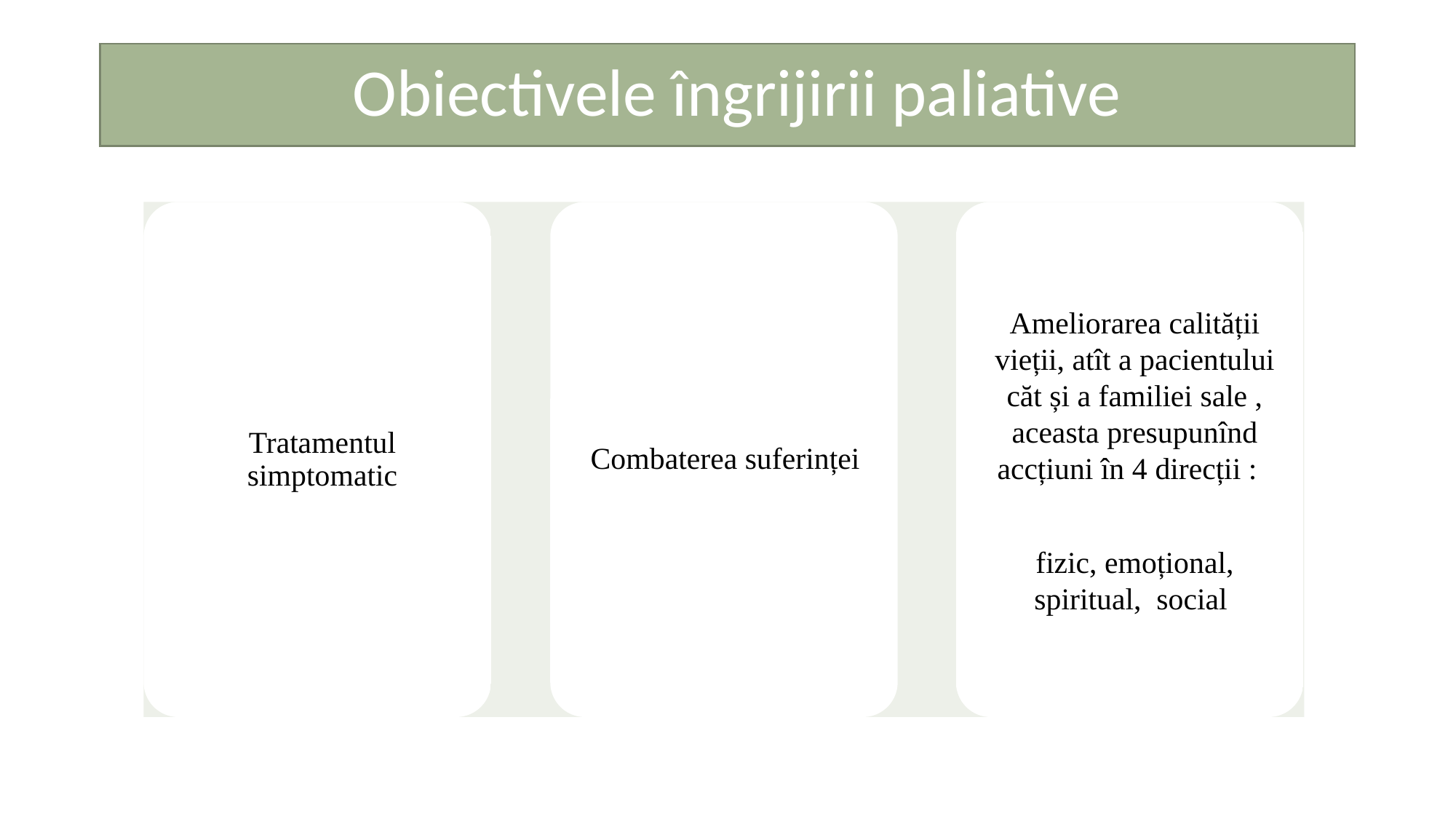

# Obiectivele îngrijirii paliative
Tratamentul simptomatic
Combaterea suferinței
Ameliorarea calității vieții, atît a pacientului căt și a familiei sale , aceasta presupunînd accțiuni în 4 direcții :

fizic, emoțional, spiritual,  social